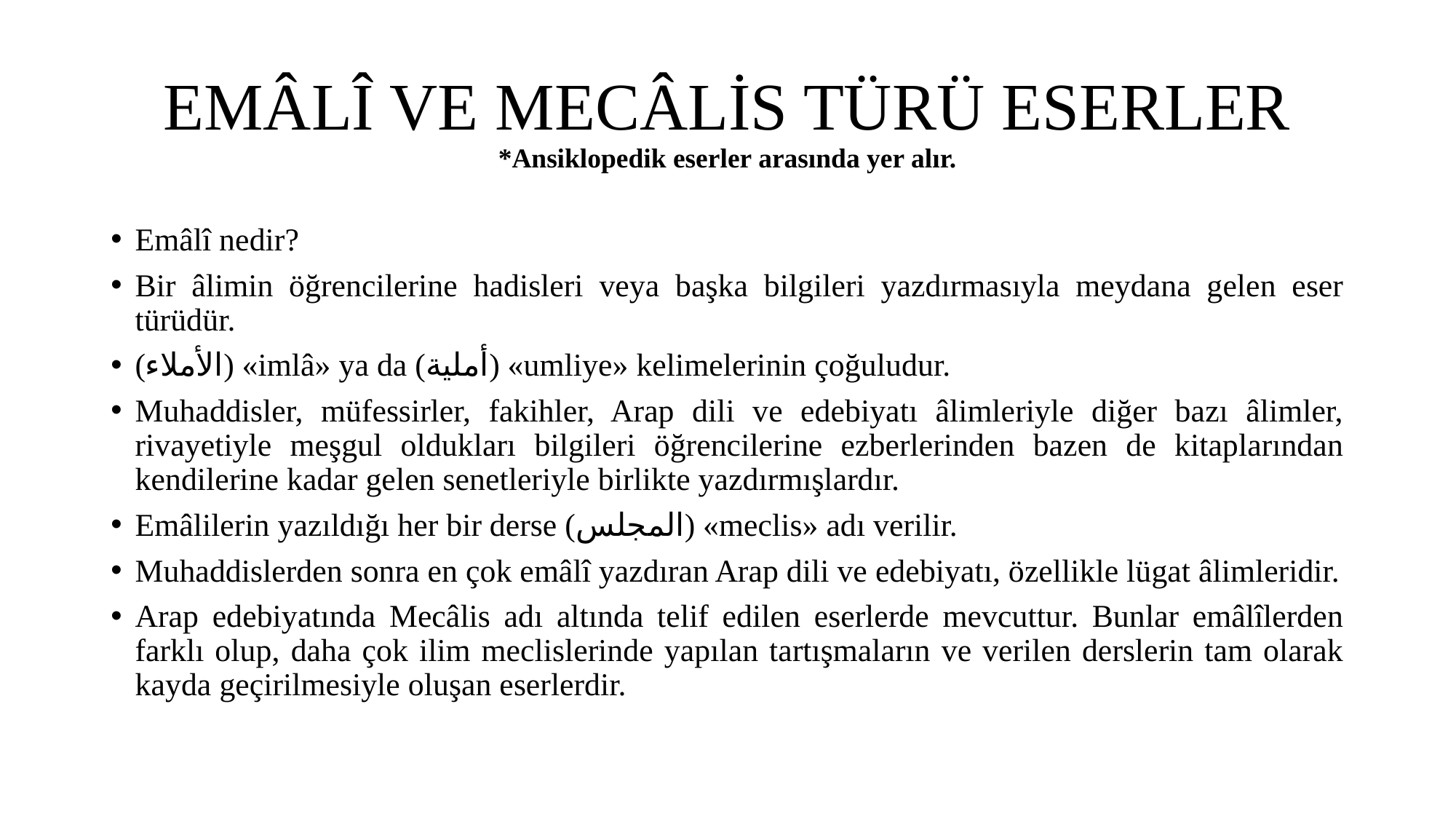

# EMÂLÎ VE MECÂLİS TÜRÜ ESERLER *Ansiklopedik eserler arasında yer alır.
Emâlî nedir?
Bir âlimin öğrencilerine hadisleri veya başka bilgileri yazdırmasıyla meydana gelen eser türüdür.
(الأملاء) «imlâ» ya da (أملية) «umliye» kelimelerinin çoğuludur.
Muhaddisler, müfessirler, fakihler, Arap dili ve edebiyatı âlimleriyle diğer bazı âlimler, rivayetiyle meşgul oldukları bilgileri öğrencilerine ezberlerinden bazen de kitaplarından kendilerine kadar gelen senetleriyle birlikte yazdırmışlardır.
Emâlilerin yazıldığı her bir derse (المجلس) «meclis» adı verilir.
Muhaddislerden sonra en çok emâlî yazdıran Arap dili ve edebiyatı, özellikle lügat âlimleridir.
Arap edebiyatında Mecâlis adı altında telif edilen eserlerde mevcuttur. Bunlar emâlîlerden farklı olup, daha çok ilim meclislerinde yapılan tartışmaların ve verilen derslerin tam olarak kayda geçirilmesiyle oluşan eserlerdir.